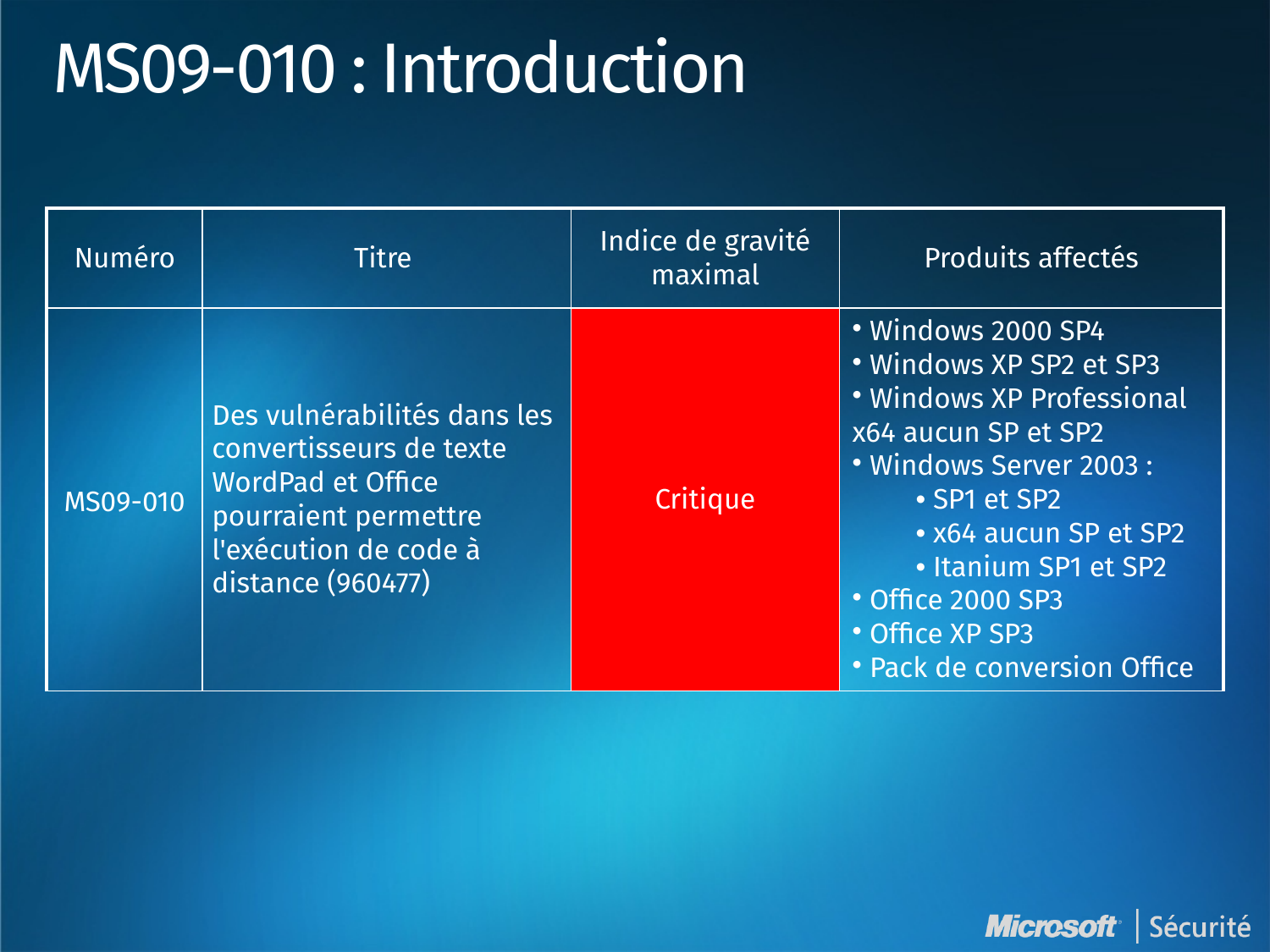

# MS09-010 : Introduction
| Numéro | Titre | Indice de gravité maximal | Produits affectés |
| --- | --- | --- | --- |
| MS09-010 | Des vulnérabilités dans les convertisseurs de texte WordPad et Office pourraient permettre l'exécution de code à distance (960477) | Critique | Windows 2000 SP4 Windows XP SP2 et SP3 Windows XP Professional x64 aucun SP et SP2 Windows Server 2003 : SP1 et SP2 x64 aucun SP et SP2 Itanium SP1 et SP2 Office 2000 SP3 Office XP SP3 Pack de conversion Office |